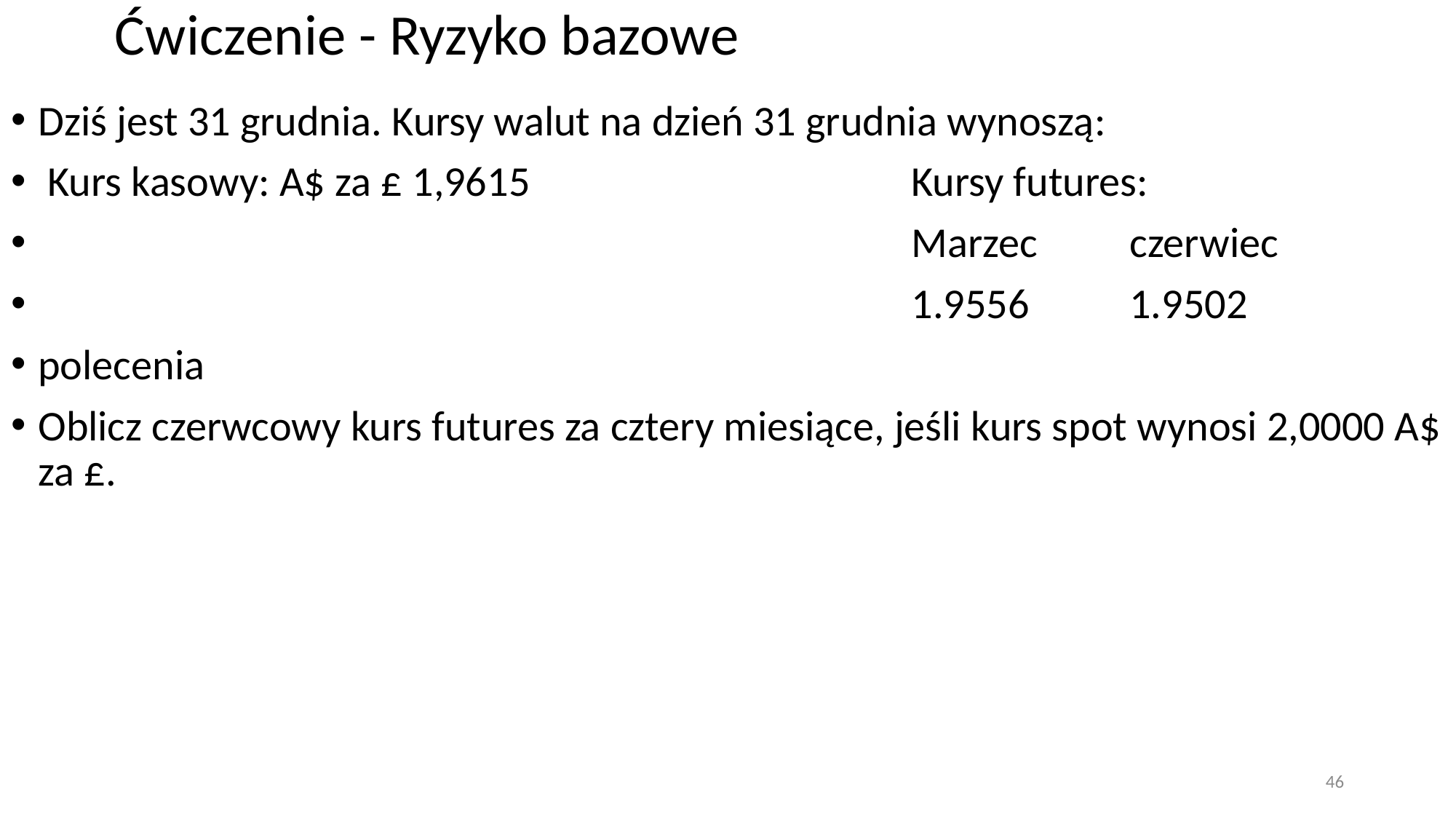

# Ćwiczenie - Ryzyko bazowe
Dziś jest 31 grudnia. Kursy walut na dzień 31 grudnia wynoszą:
 Kurs kasowy: A$ za £ 1,9615 				Kursy futures:
 								Marzec 	czerwiec
 								1.9556 	1.9502
polecenia
Oblicz czerwcowy kurs futures za cztery miesiące, jeśli kurs spot wynosi 2,0000 A$ za £.

46